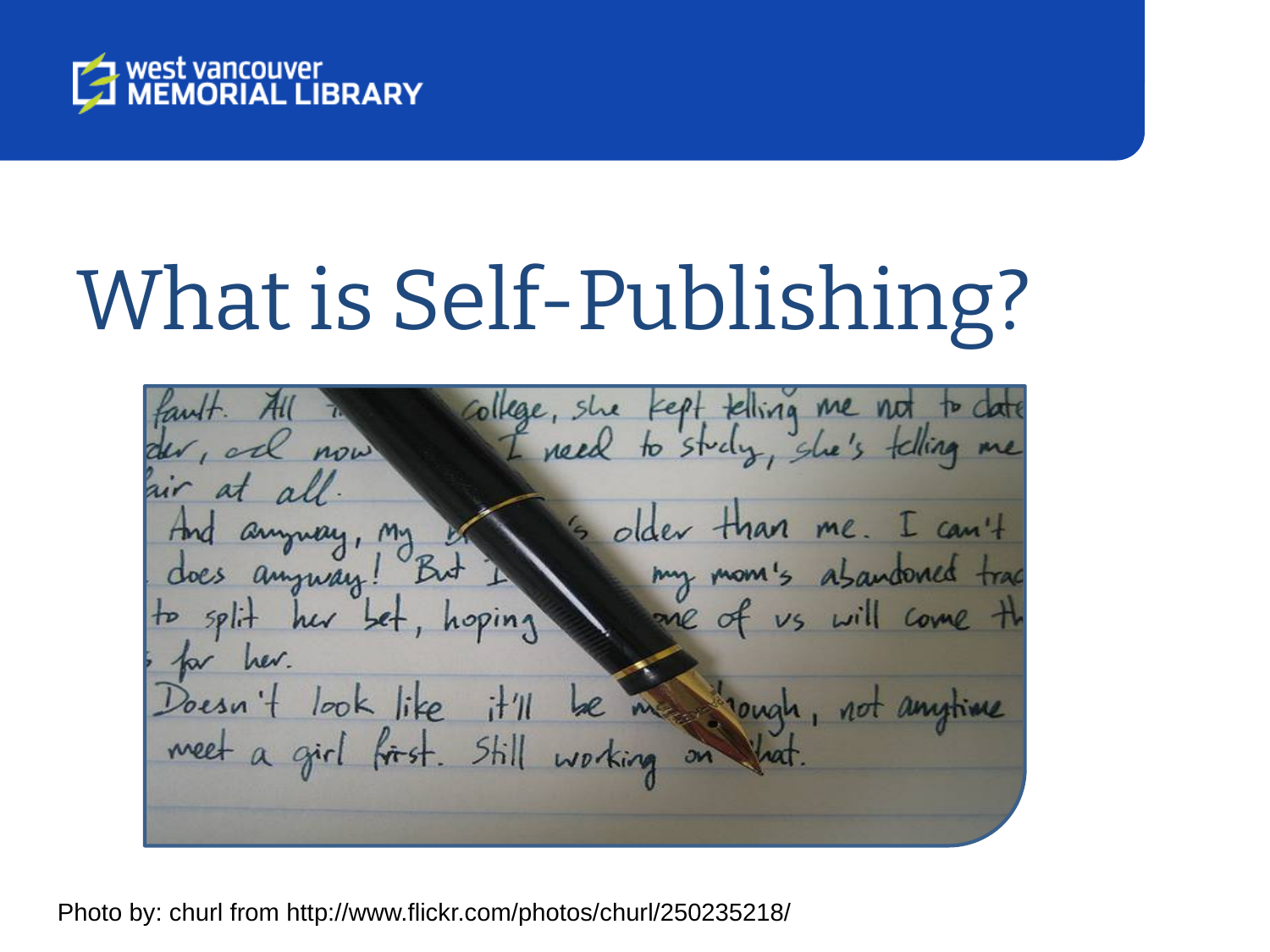

# What is Self-Publishing?

Photo by: churl from http://www.flickr.com/photos/churl/250235218/